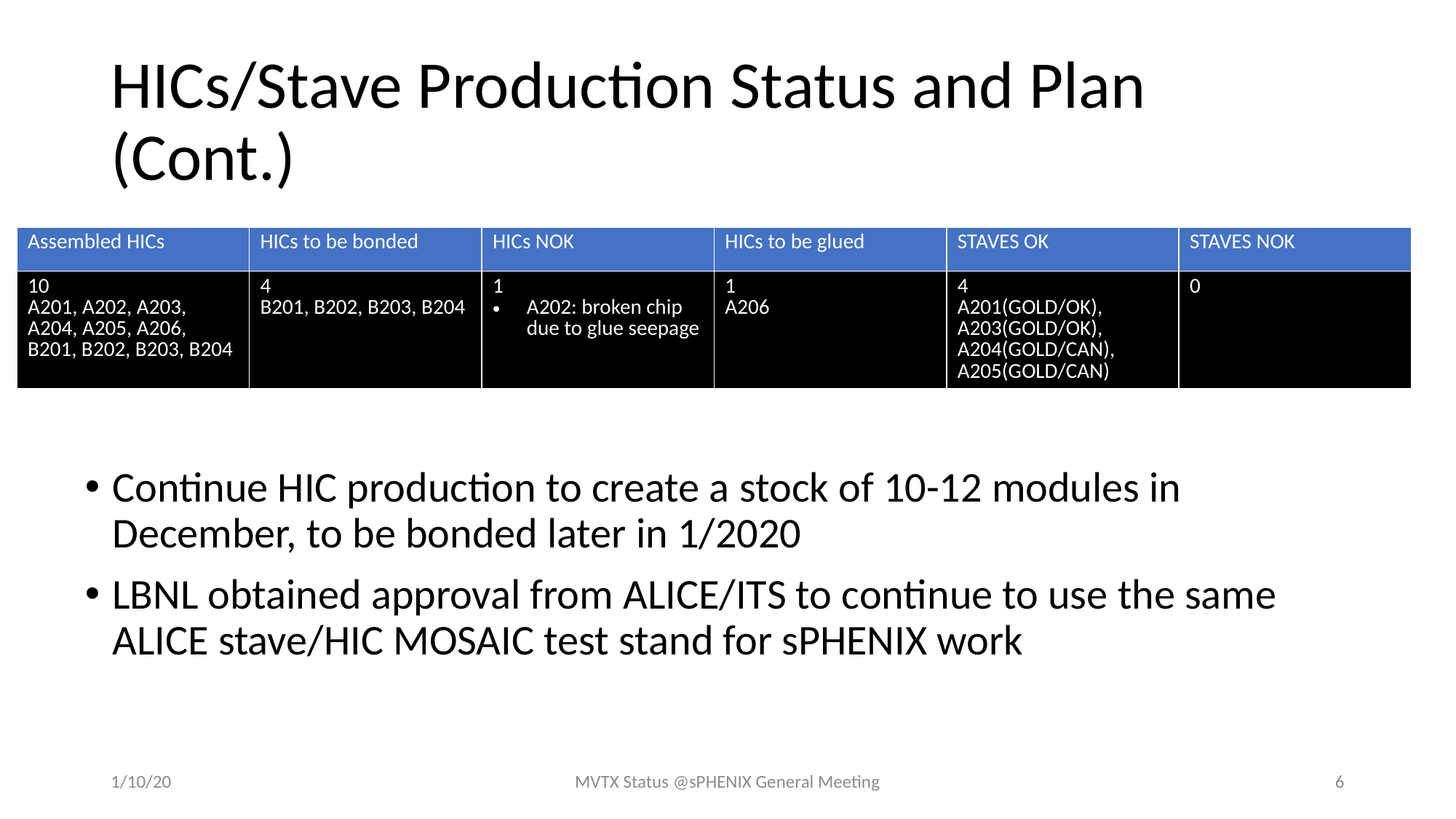

# HICs/Stave Production Status and Plan (Cont.)
| Assembled HICs | HICs to be bonded | HICs NOK | HICs to be glued | STAVES OK | STAVES NOK |
| --- | --- | --- | --- | --- | --- |
| 10 A201, A202, A203, A204, A205, A206, B201, B202, B203, B204 | 4 B201, B202, B203, B204 | 1 A202: broken chip due to glue seepage | 1 A206 | 4 A201(GOLD/OK), A203(GOLD/OK), A204(GOLD/CAN), A205(GOLD/CAN) | 0 |
Continue HIC production to create a stock of 10-12 modules in December, to be bonded later in 1/2020
LBNL obtained approval from ALICE/ITS to continue to use the same ALICE stave/HIC MOSAIC test stand for sPHENIX work
1/10/20
MVTX Status @sPHENIX General Meeting
6